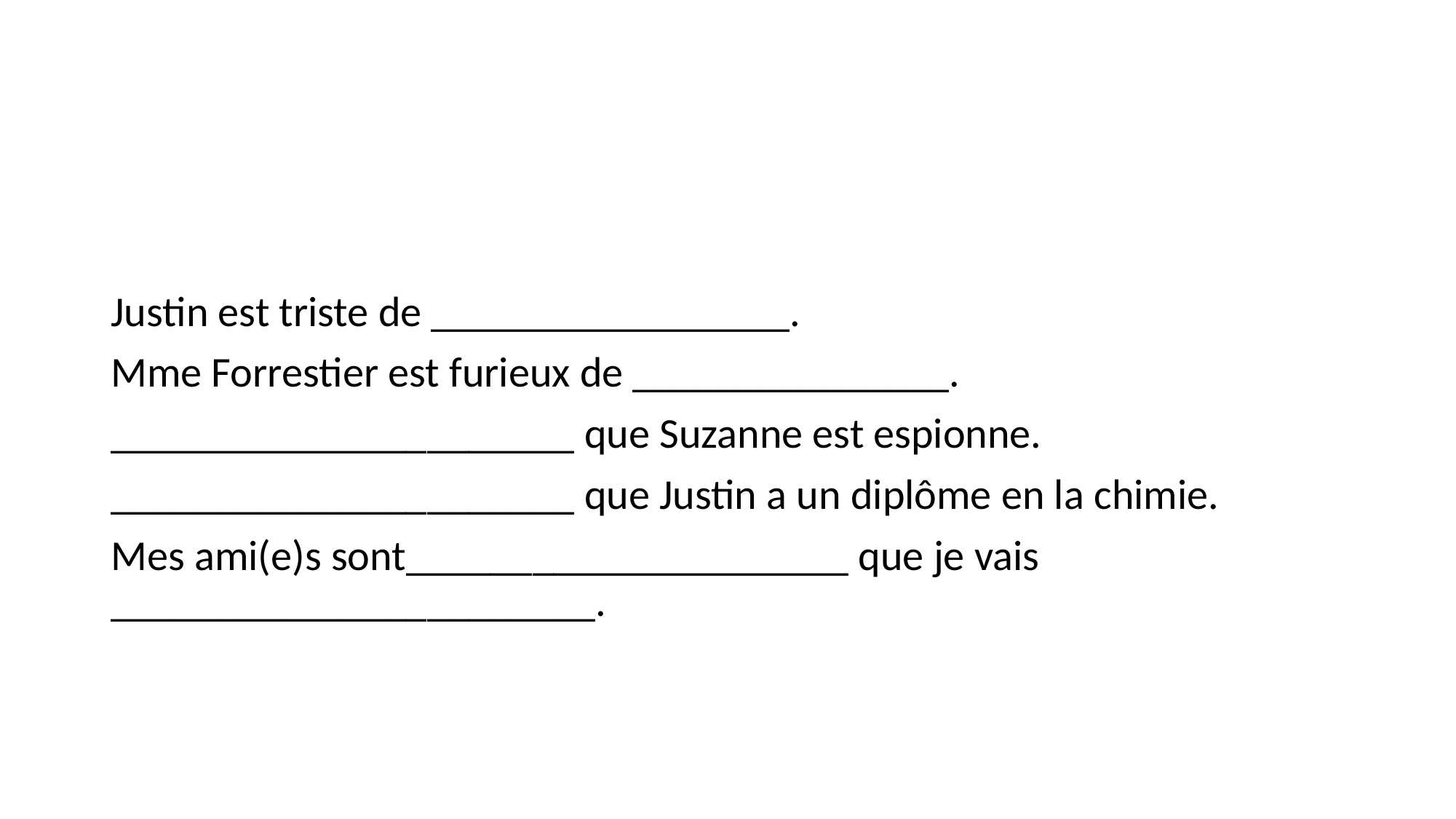

#

Justin est triste de _________________.
Mme Forrestier est furieux de _______________.
______________________ que Suzanne est espionne.
______________________ que Justin a un diplôme en la chimie.
Mes ami(e)s sont_____________________ que je vais _______________________.